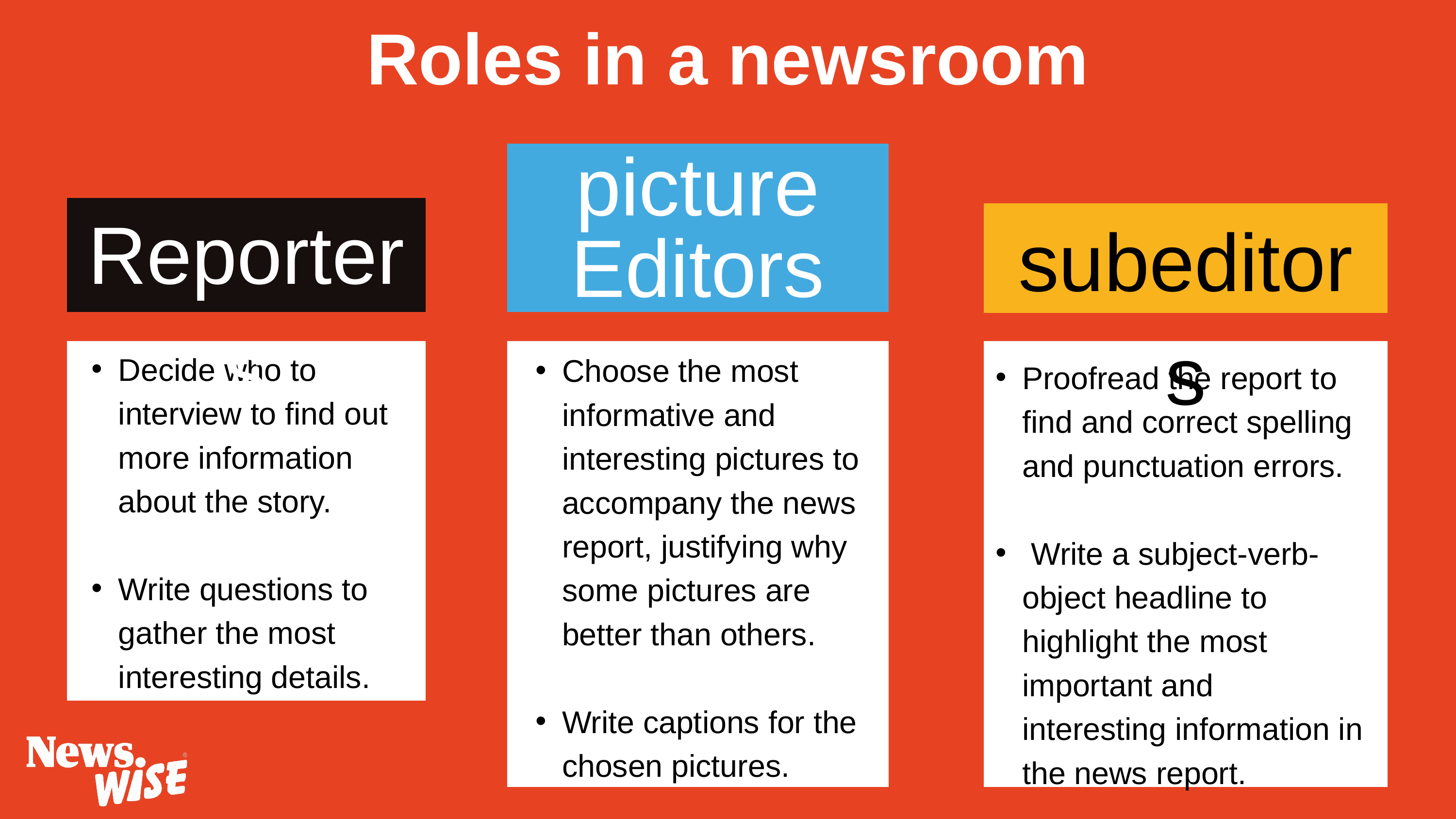

Roles in a newsroom

picture
Editors
Reporters
subeditors

Decide who to interview to find out more information about the story.

Write questions to gather the most interesting details.

Choose the most informative and interesting pictures to accompany the news report, justifying why some pictures are better than others.

Write captions for the chosen pictures.

Proofread the report to find and correct spelling and punctuation errors.

 Write a subject-verb-object headline to highlight the most important and interesting information in the news report.